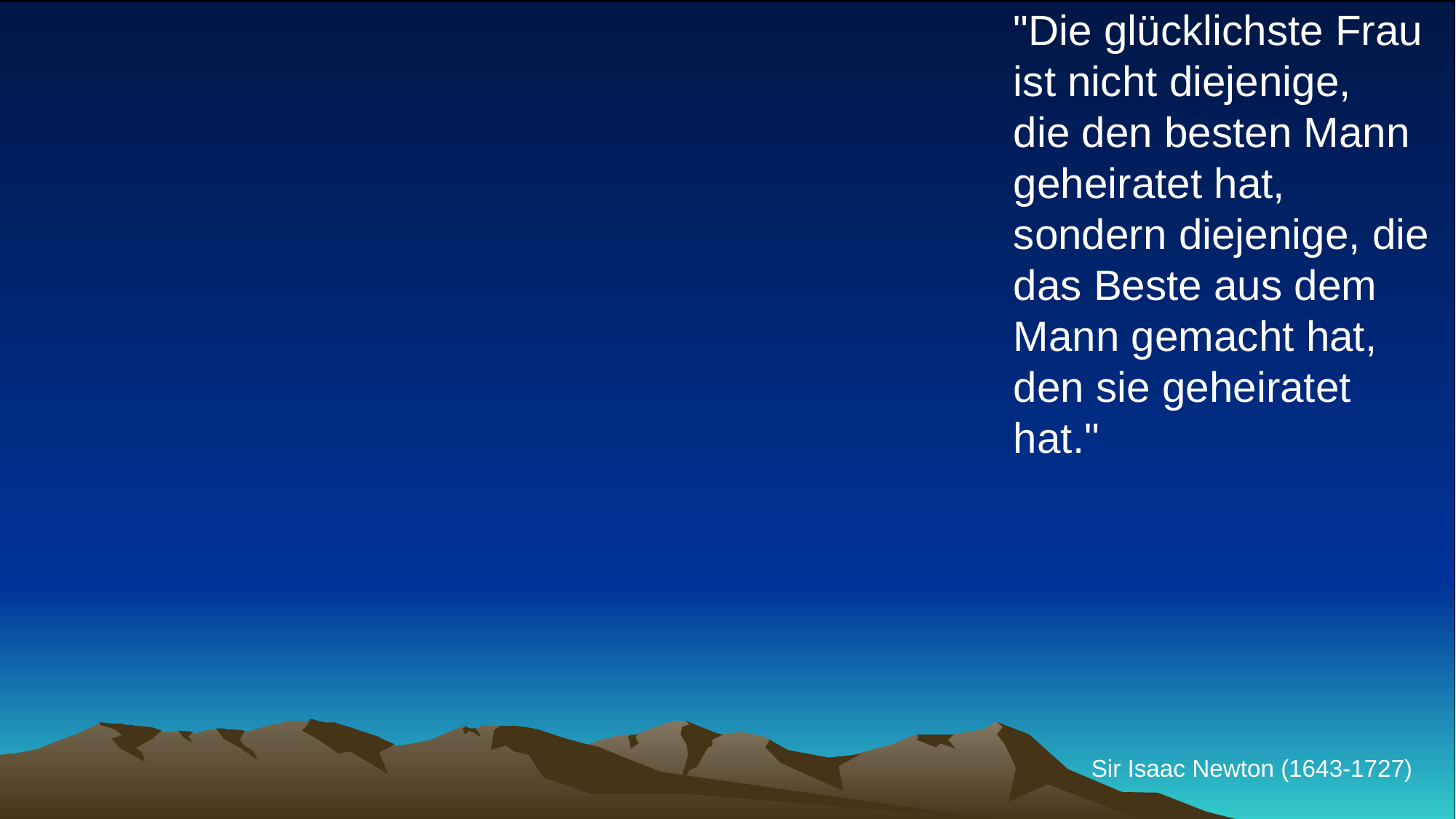

# "Die glücklichste Frau ist nicht diejenige, die den besten Mann geheiratet hat, sondern diejenige, die das Beste aus dem Mann gemacht hat, den sie geheiratet hat."
Sir Isaac Newton (1643-1727)